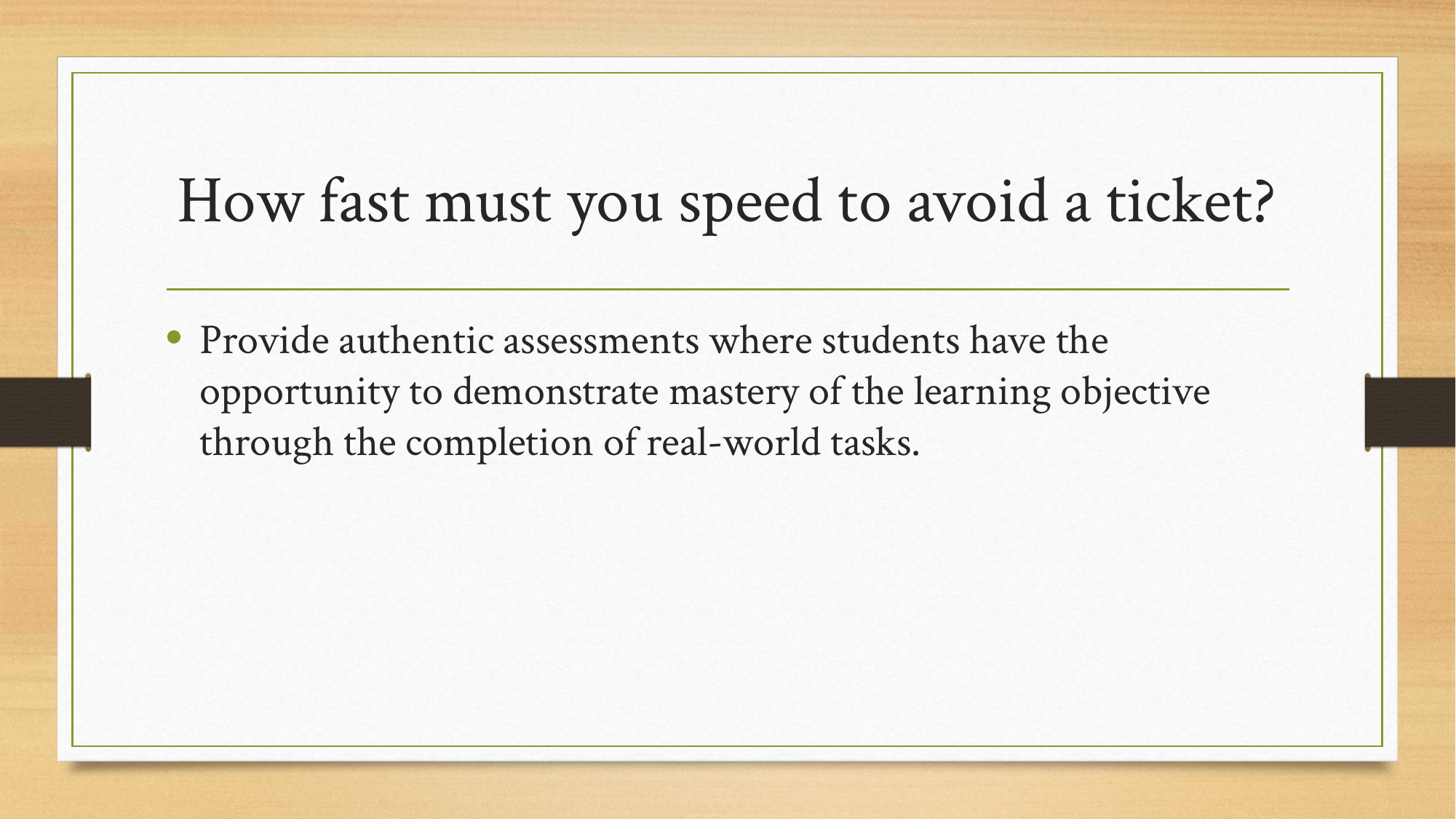

# How fast must you speed to avoid a ticket?
Provide authentic assessments where students have the opportunity to demonstrate mastery of the learning objective through the completion of real-world tasks.